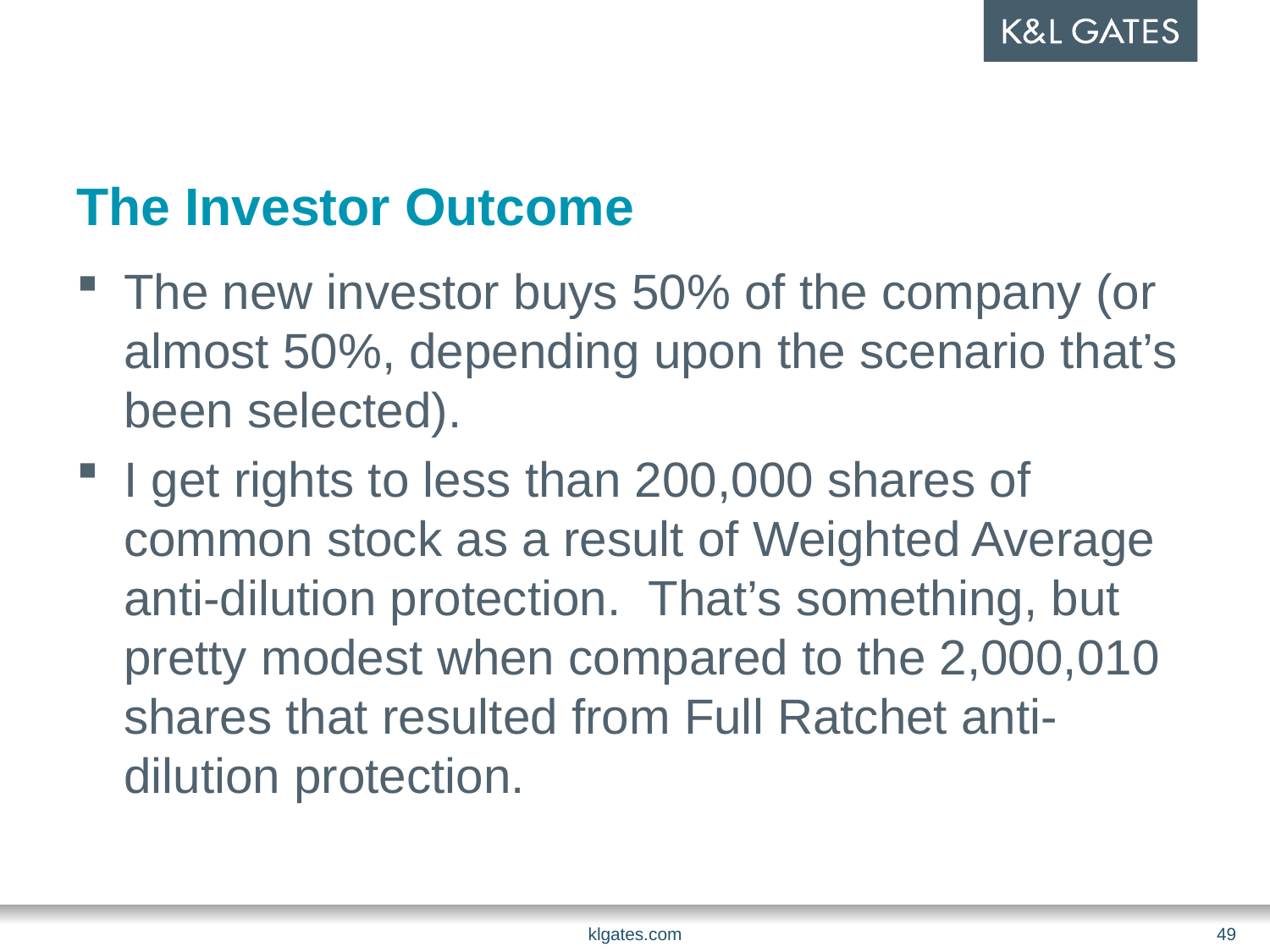

# The Investor Outcome
The new investor buys 50% of the company (or almost 50%, depending upon the scenario that’s been selected).
I get rights to less than 200,000 shares of common stock as a result of Weighted Average anti-dilution protection.  That’s something, but pretty modest when compared to the 2,000,010 shares that resulted from Full Ratchet anti-dilution protection.
klgates.com
49